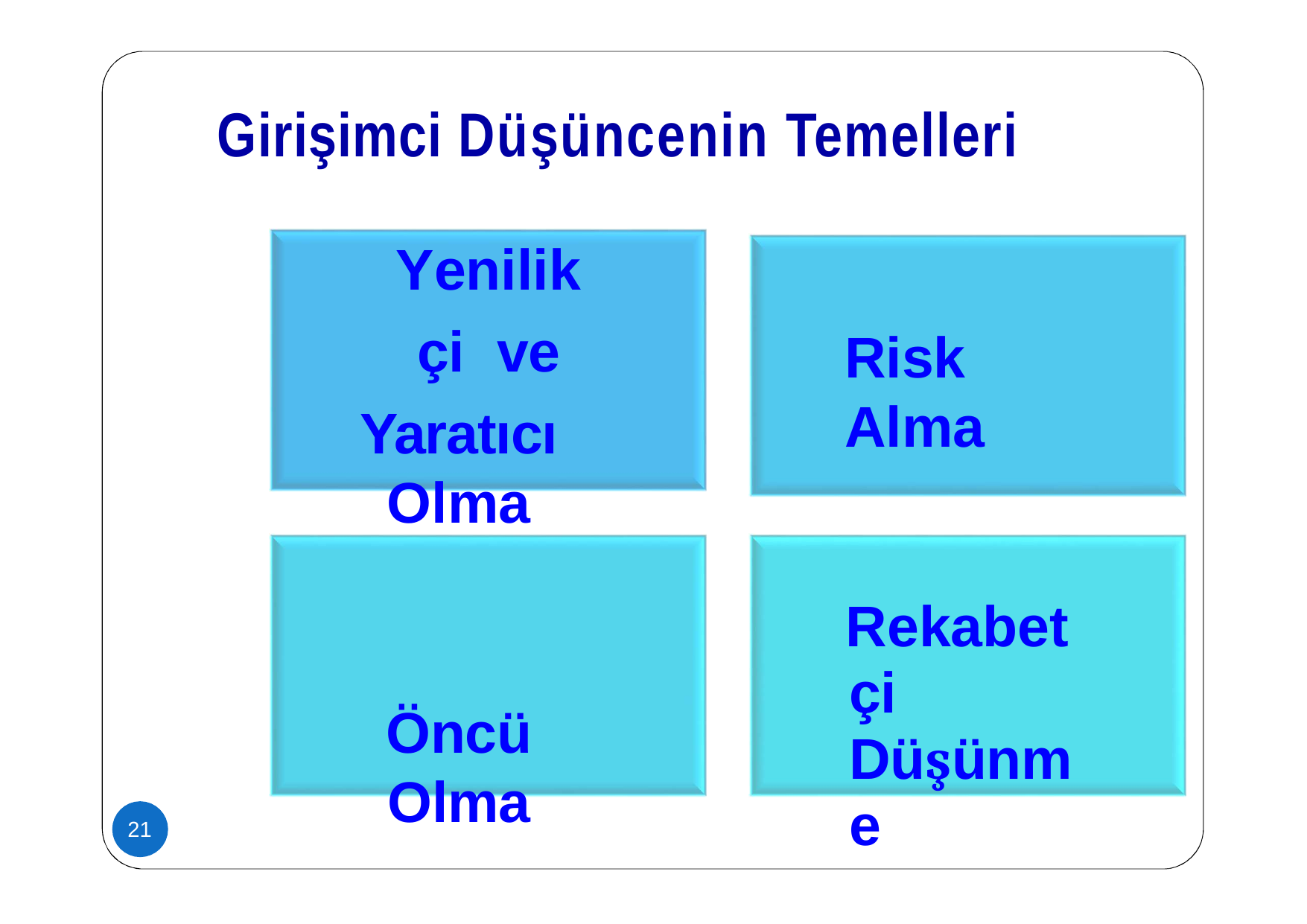

# Girişimci Düşüncenin Temelleri
Yenilikçi  ve
Yaratıcı Olma

Öncü Olma

Risk Alma

Rekabetçi  Düşünme

21